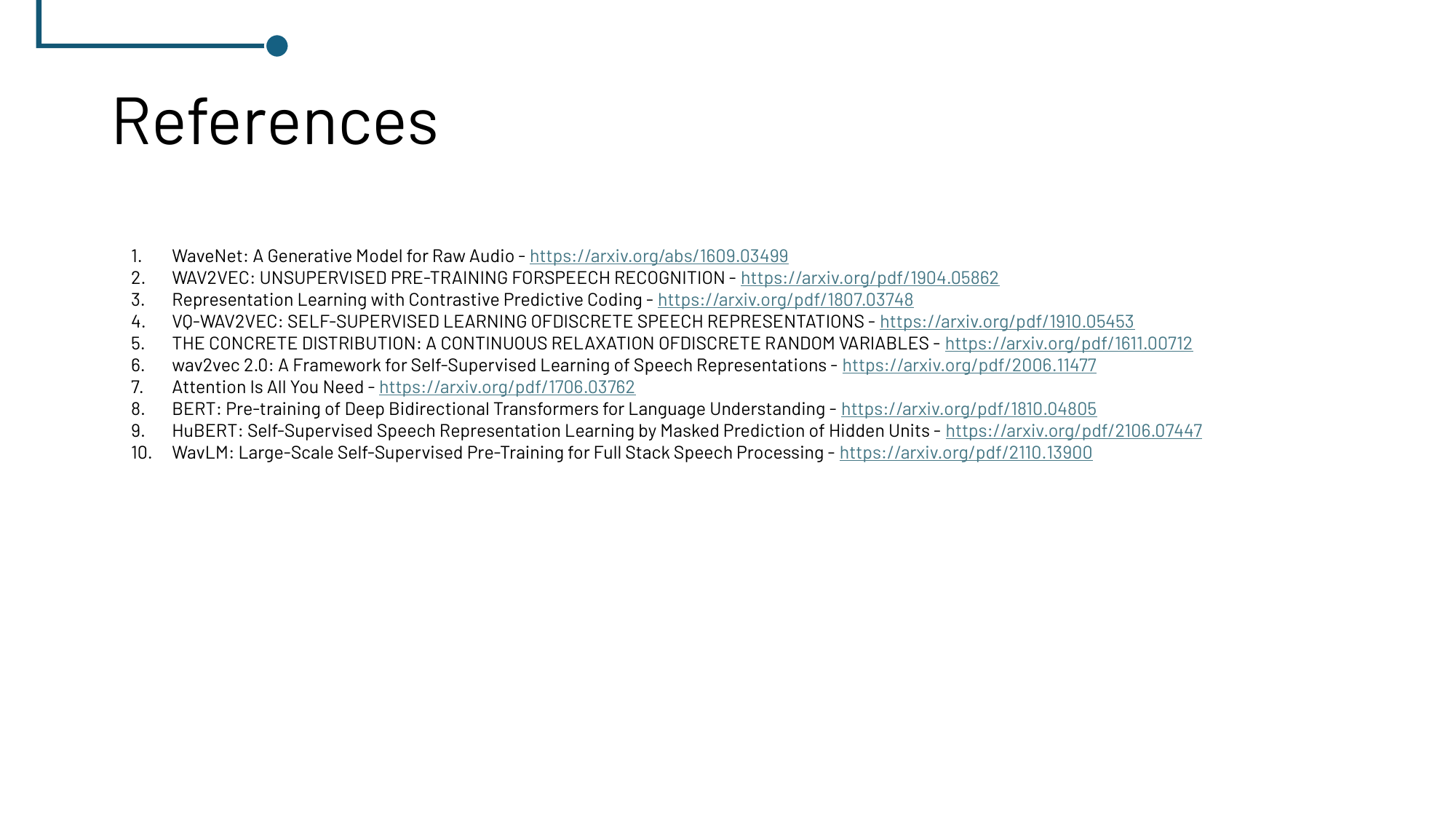

# References
WaveNet: A Generative Model for Raw Audio - https://arxiv.org/abs/1609.03499
WAV2VEC: UNSUPERVISED PRE-TRAINING FORSPEECH RECOGNITION - https://arxiv.org/pdf/1904.05862
Representation Learning with Contrastive Predictive Coding - https://arxiv.org/pdf/1807.03748
VQ-WAV2VEC: SELF-SUPERVISED LEARNING OFDISCRETE SPEECH REPRESENTATIONS - https://arxiv.org/pdf/1910.05453
THE CONCRETE DISTRIBUTION: A CONTINUOUS RELAXATION OFDISCRETE RANDOM VARIABLES - https://arxiv.org/pdf/1611.00712
wav2vec 2.0: A Framework for Self-Supervised Learning of Speech Representations - https://arxiv.org/pdf/2006.11477
Attention Is All You Need - https://arxiv.org/pdf/1706.03762
BERT: Pre-training of Deep Bidirectional Transformers for Language Understanding - https://arxiv.org/pdf/1810.04805
HuBERT: Self-Supervised Speech Representation Learning by Masked Prediction of Hidden Units - https://arxiv.org/pdf/2106.07447
WavLM: Large-Scale Self-Supervised Pre-Training for Full Stack Speech Processing - https://arxiv.org/pdf/2110.13900